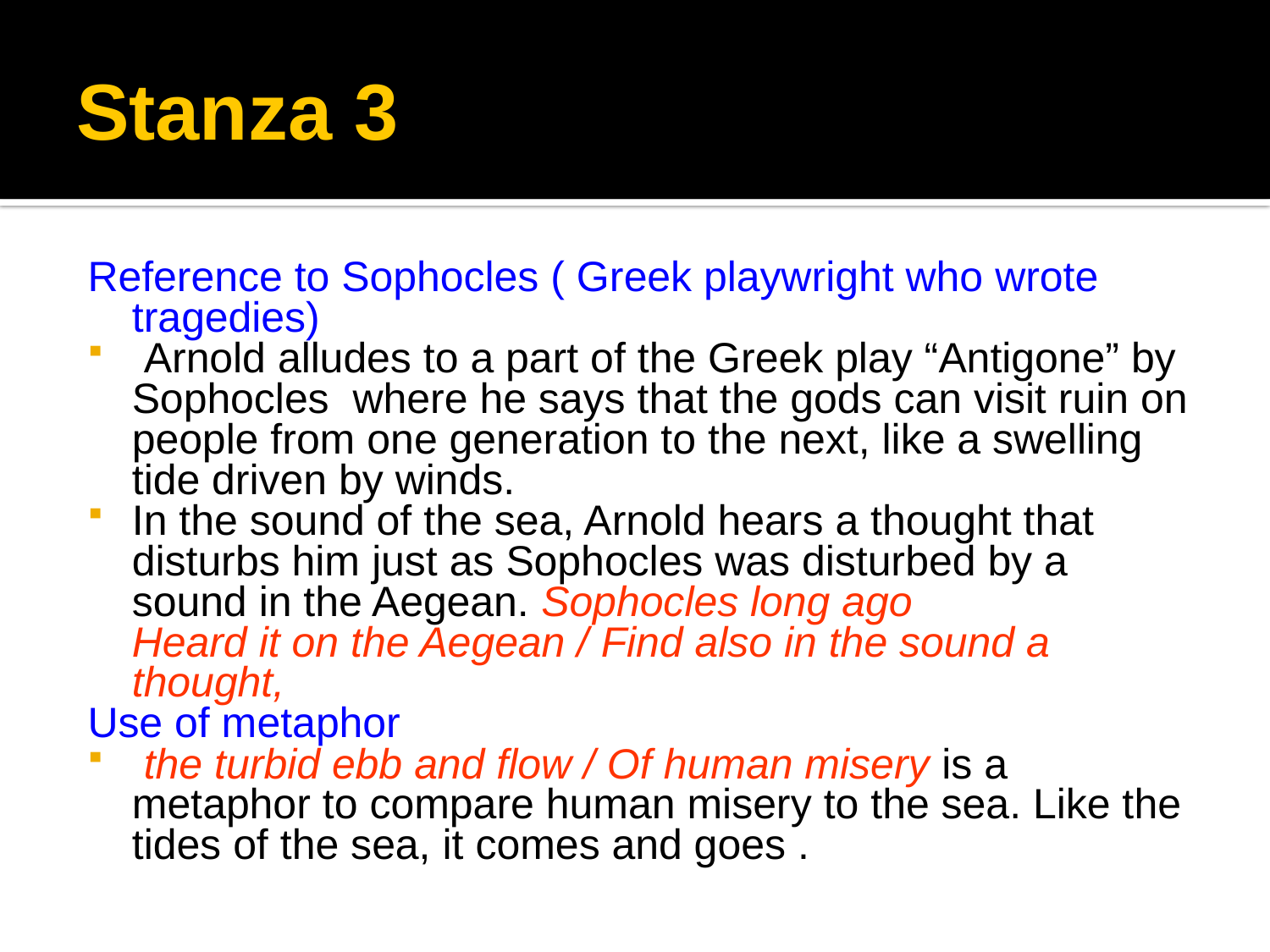

# Stanza 3
Reference to Sophocles ( Greek playwright who wrote tragedies)
 Arnold alludes to a part of the Greek play “Antigone” by Sophocles  where he says that the gods can visit ruin on people from one generation to the next, like a swelling tide driven by winds.
In the sound of the sea, Arnold hears a thought that disturbs him just as Sophocles was disturbed by a sound in the Aegean. Sophocles long ago
Heard it on the Aegean / Find also in the sound a thought,
Use of metaphor
 the turbid ebb and flow / Of human misery is a metaphor to compare human misery to the sea. Like the tides of the sea, it comes and goes .